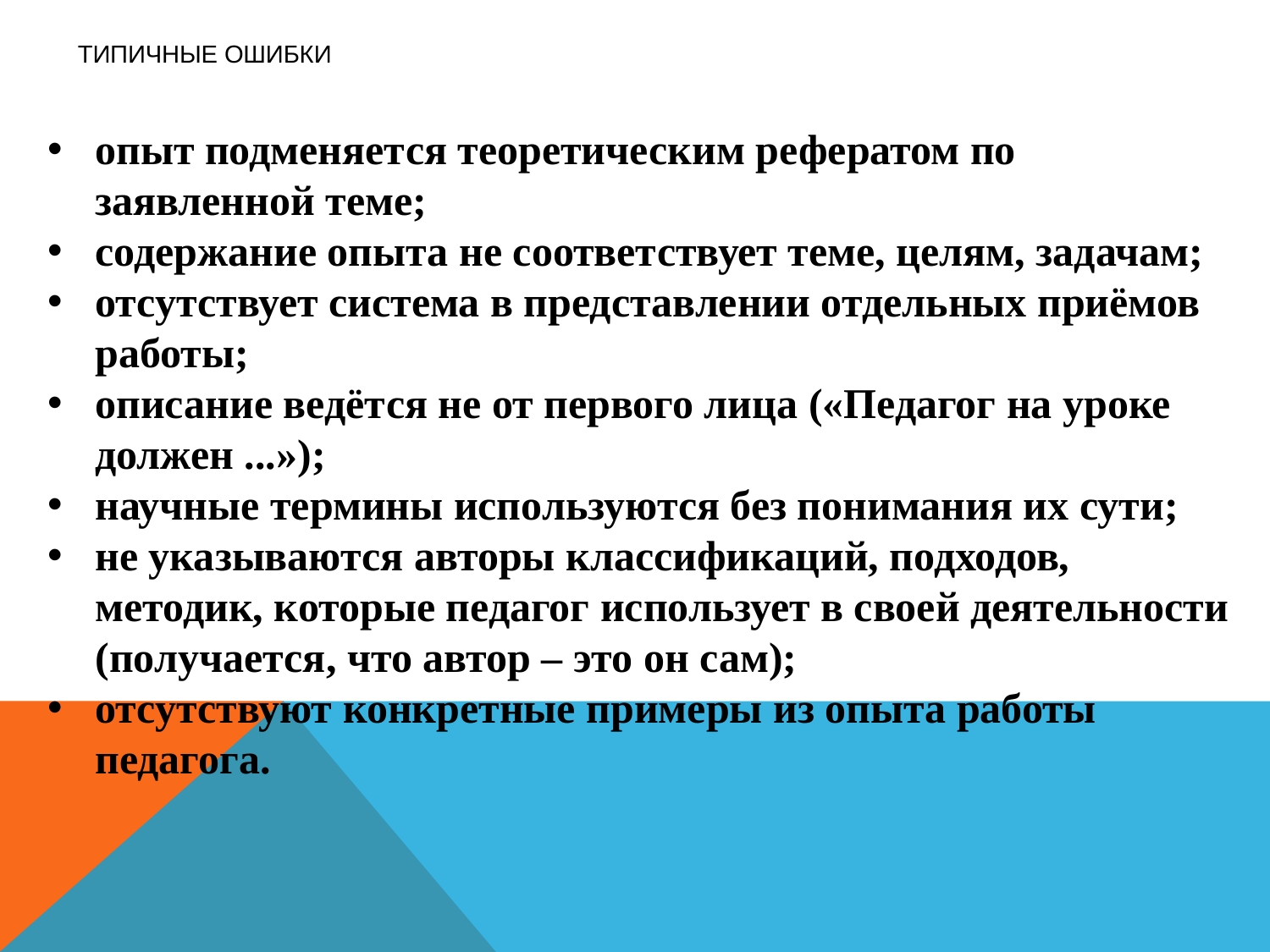

# ТИПИЧНЫЕ ОШИБКИ
опыт подменяется теоретическим рефератом по заявленной теме;
содержание опыта не соответствует теме, целям, задачам;
отсутствует система в представлении отдельных приёмов работы;
описание ведётся не от первого лица («Педагог на уроке должен ...»);
научные термины используются без понимания их сути;
не указываются авторы классификаций, подходов, методик, которые педагог использует в своей деятельности (получается, что автор ‒ это он сам);
отсутствуют конкретные примеры из опыта работы педагога.